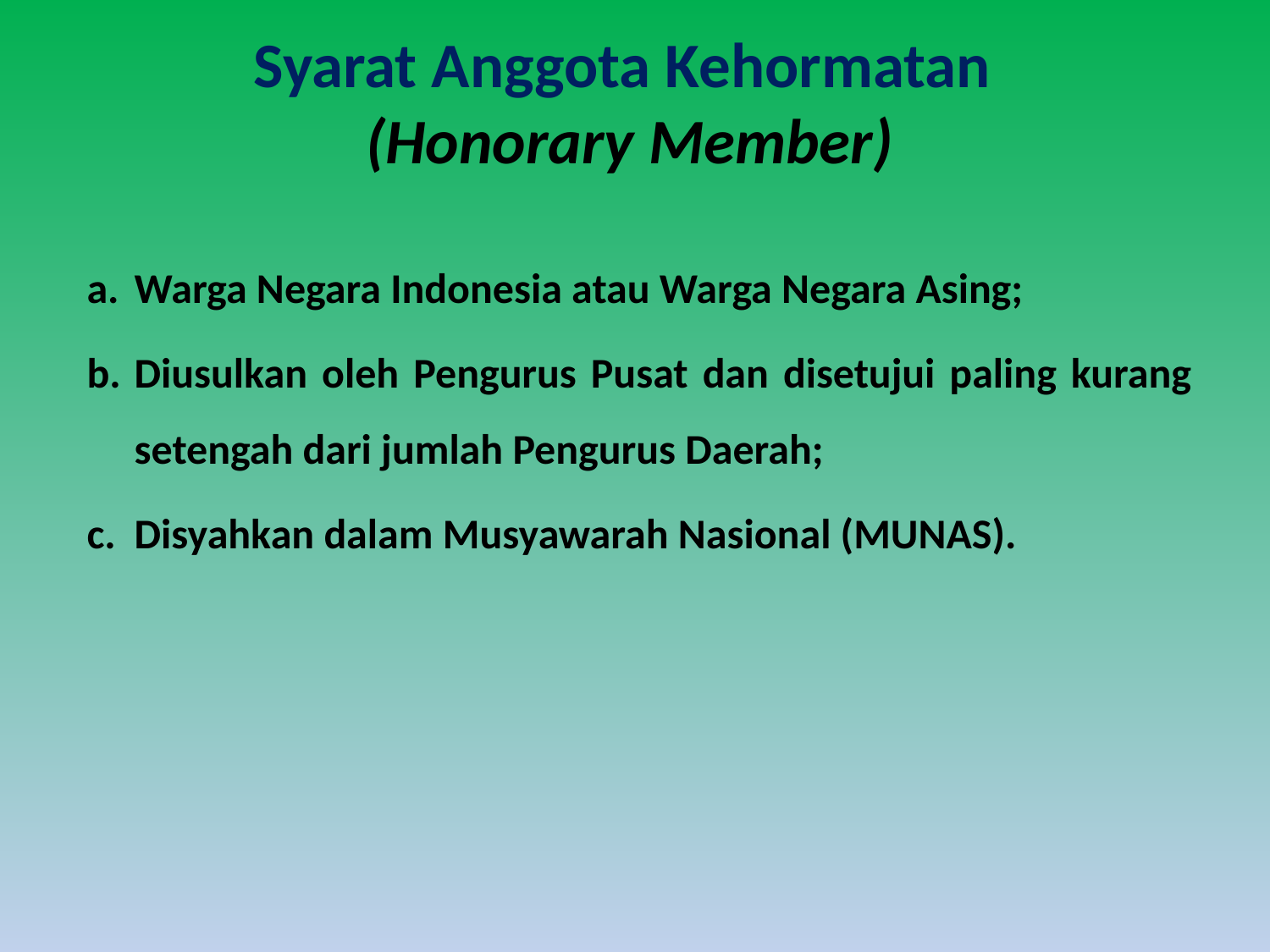

# Syarat Anggota Kehormatan (Honorary Member)
Warga Negara Indonesia atau Warga Negara Asing;
Diusulkan oleh Pengurus Pusat dan disetujui paling kurang setengah dari jumlah Pengurus Daerah;
Disyahkan dalam Musyawarah Nasional (MUNAS).